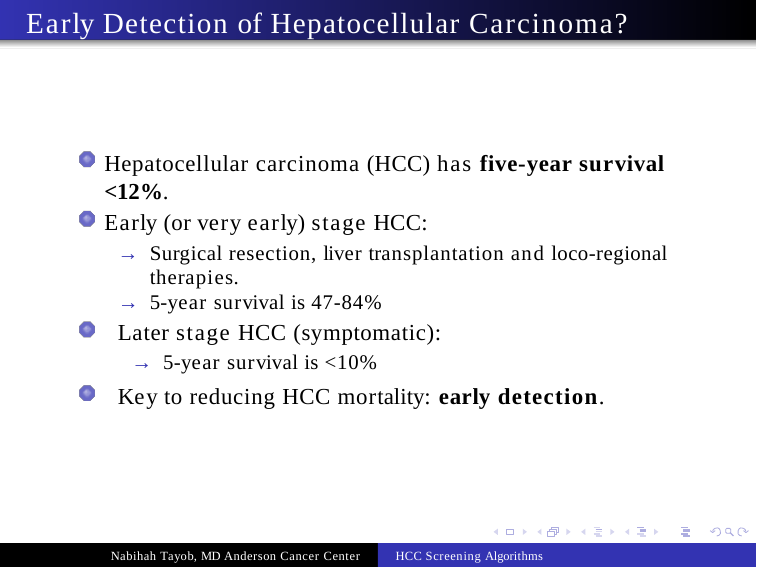

# Early Detection of Hepatocellular Carcinoma?
Hepatocellular carcinoma (HCC) has five-year survival
<12%.
Early (or very early) stage HCC:
→  Surgical resection, liver transplantation and loco-regional therapies.
→  5-year survival is 47-84%
Later stage HCC (symptomatic):
→  5-year survival is <10%
Key to reducing HCC mortality: early detection.

Nabihah Tayob, MD Anderson Cancer Center
HCC Screening Algorithms